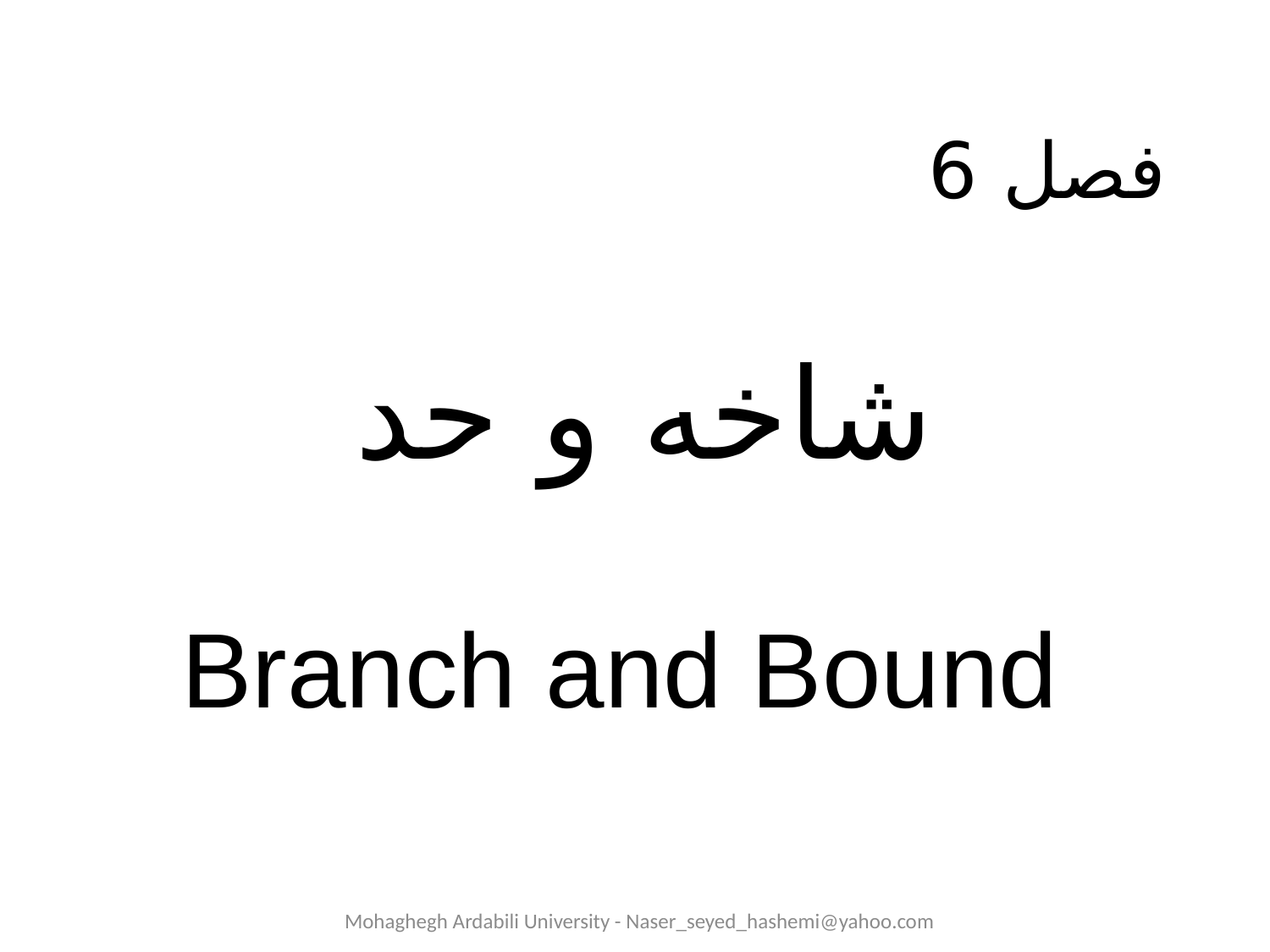

فصل 6
شاخه و حد
Branch and Bound
Mohaghegh Ardabili University - Naser_seyed_hashemi@yahoo.com